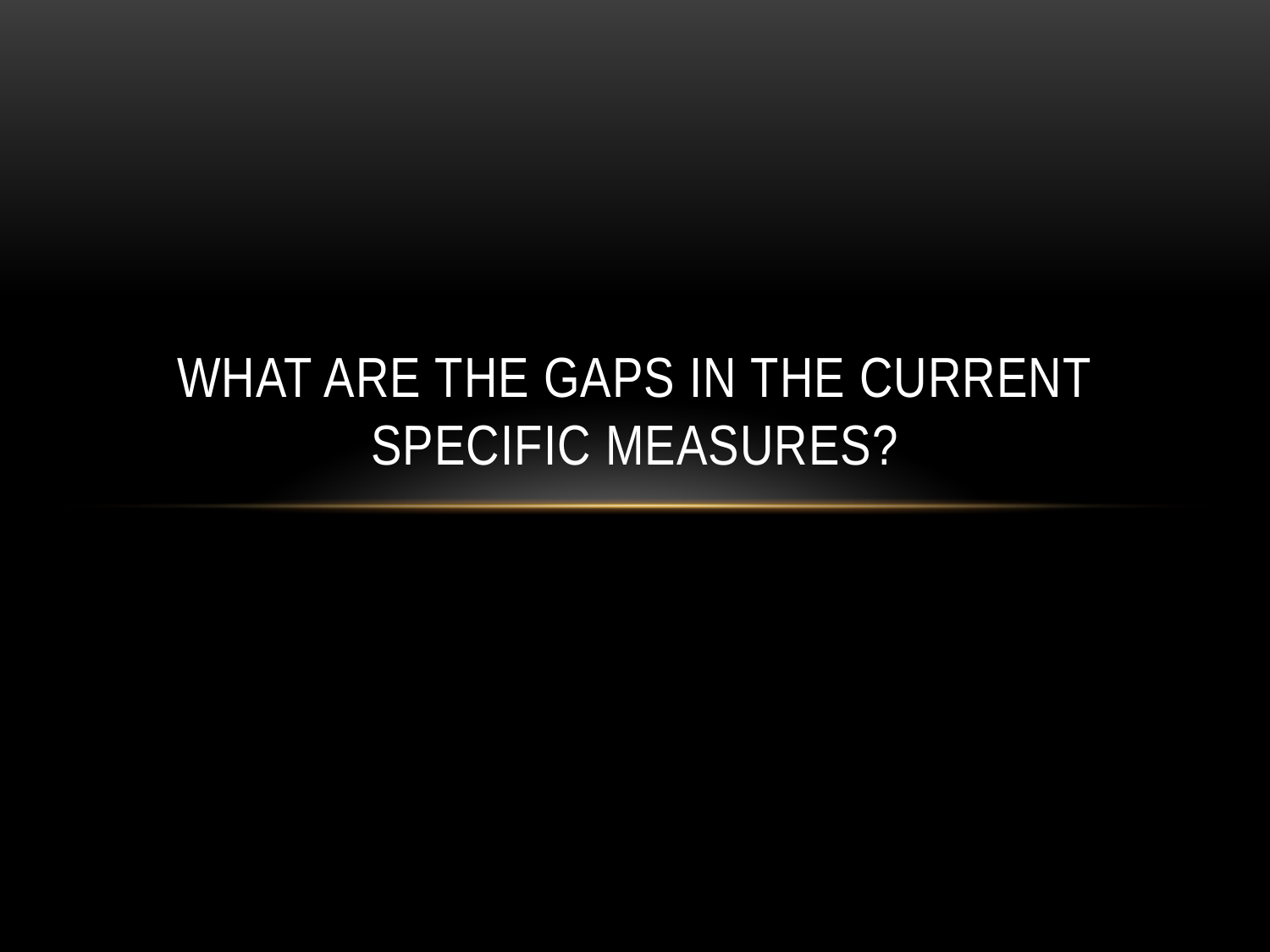

# What are the gaps in the current specific measures?